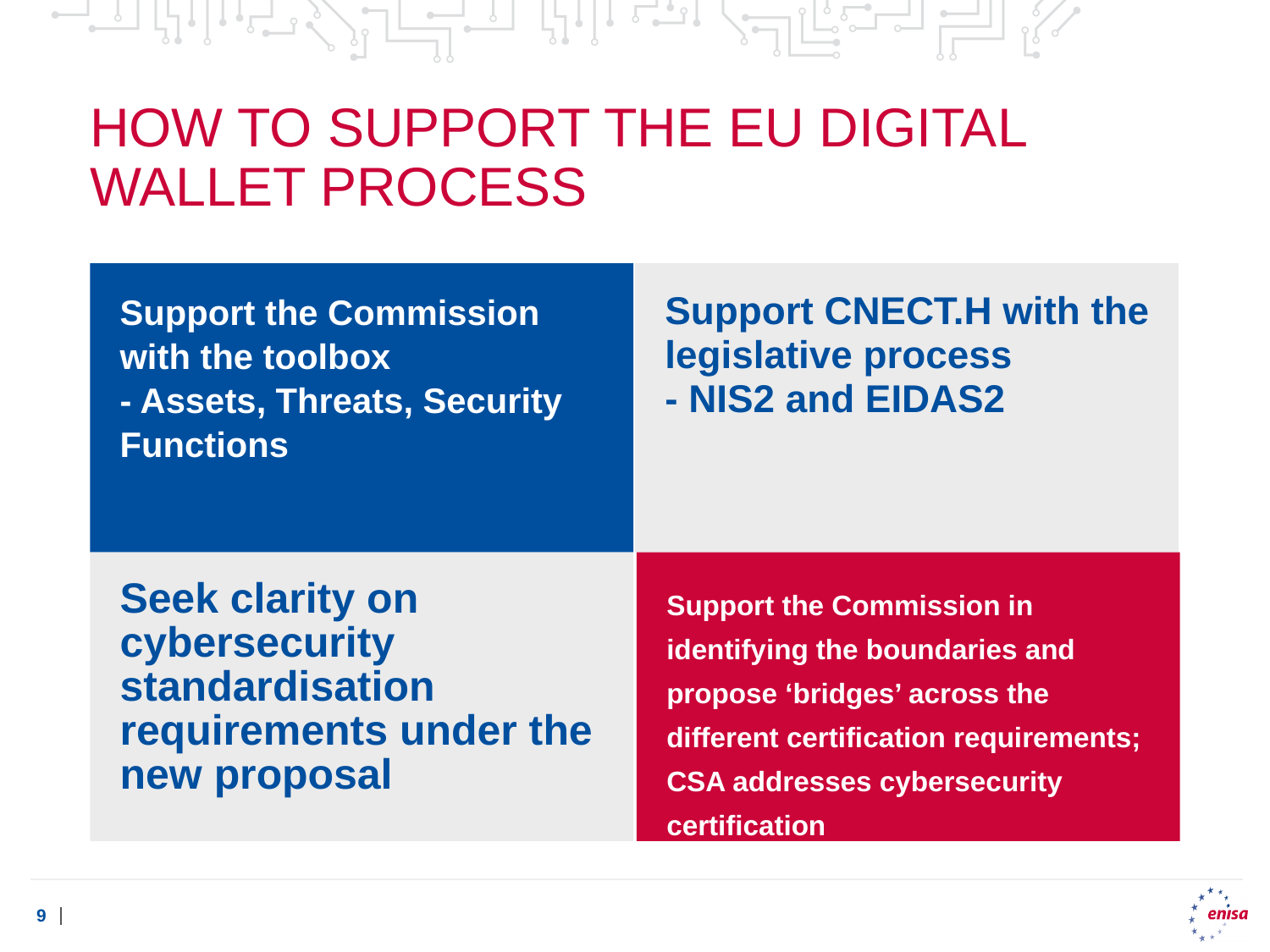

# How to support the EU digital wallet process
Support the Commission with the toolbox
- Assets, Threats, Security Functions

Support CNECT.H with the legislative process
- NIS2 and EIDAS2

Seek clarity on cybersecurity standardisation requirements under the new proposal

Support the Commission in identifying the boundaries and propose ‘bridges’ across the different certification requirements; CSA addresses cybersecurity certification